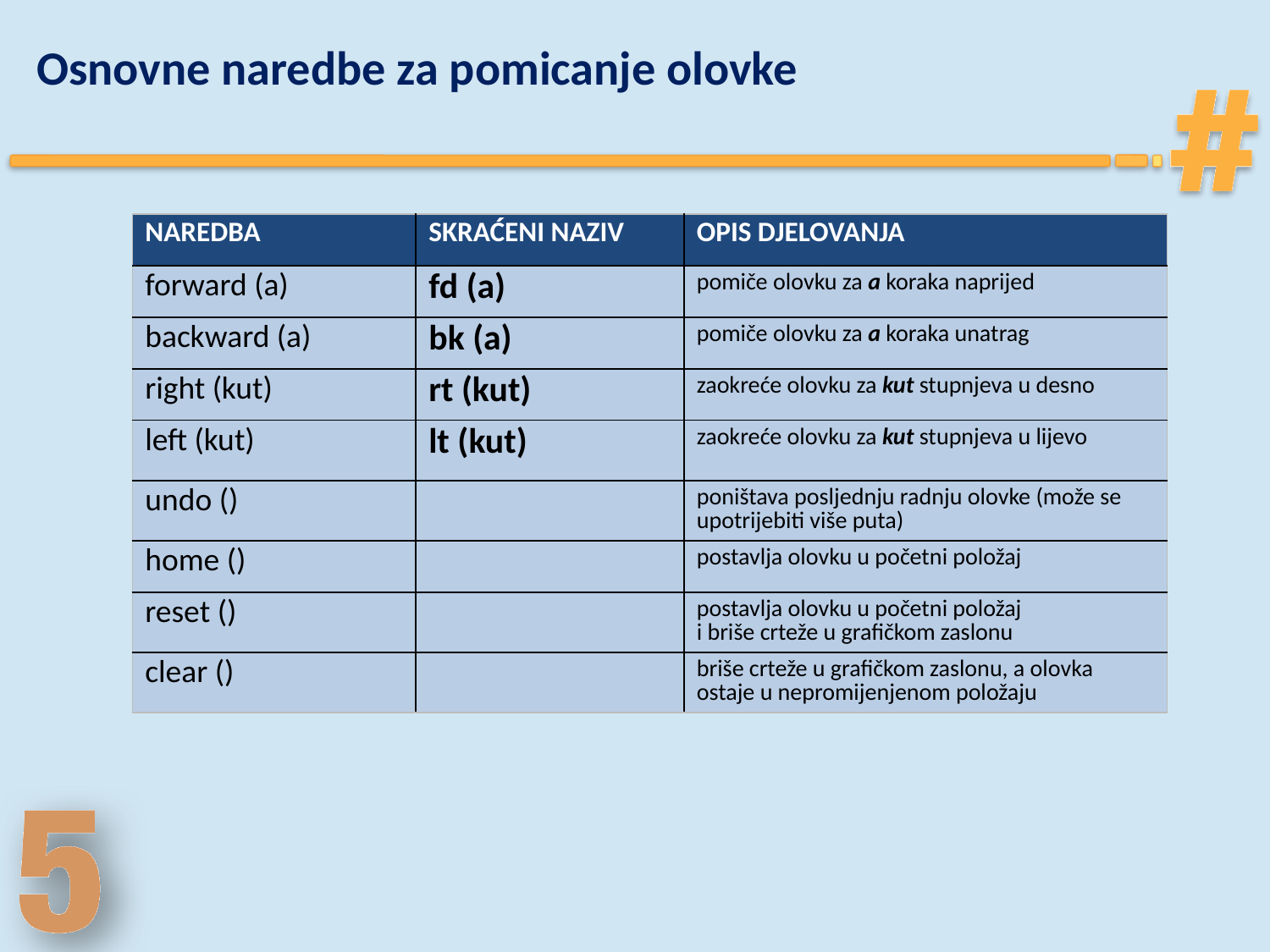

# Osnovne naredbe za pomicanje olovke
| NAREDBA | SKRAĆENI NAZIV | OPIS DJELOVANJA |
| --- | --- | --- |
| forward (a) | fd (a) | pomiče olovku za a koraka naprijed |
| backward (a) | bk (a) | pomiče olovku za a koraka unatrag |
| right (kut) | rt (kut) | zaokreće olovku za kut stupnjeva u desno |
| left (kut) | lt (kut) | zaokreće olovku za kut stupnjeva u lijevo |
| undo () |  | poništava posljednju radnju olovke (može se upotrijebiti više puta) |
| home () |  | postavlja olovku u početni položaj |
| reset () |  | postavlja olovku u početni položaj i briše crteže u grafičkom zaslonu |
| clear () |  | briše crteže u grafičkom zaslonu, a olovka ostaje u nepromijenjenom položaju |